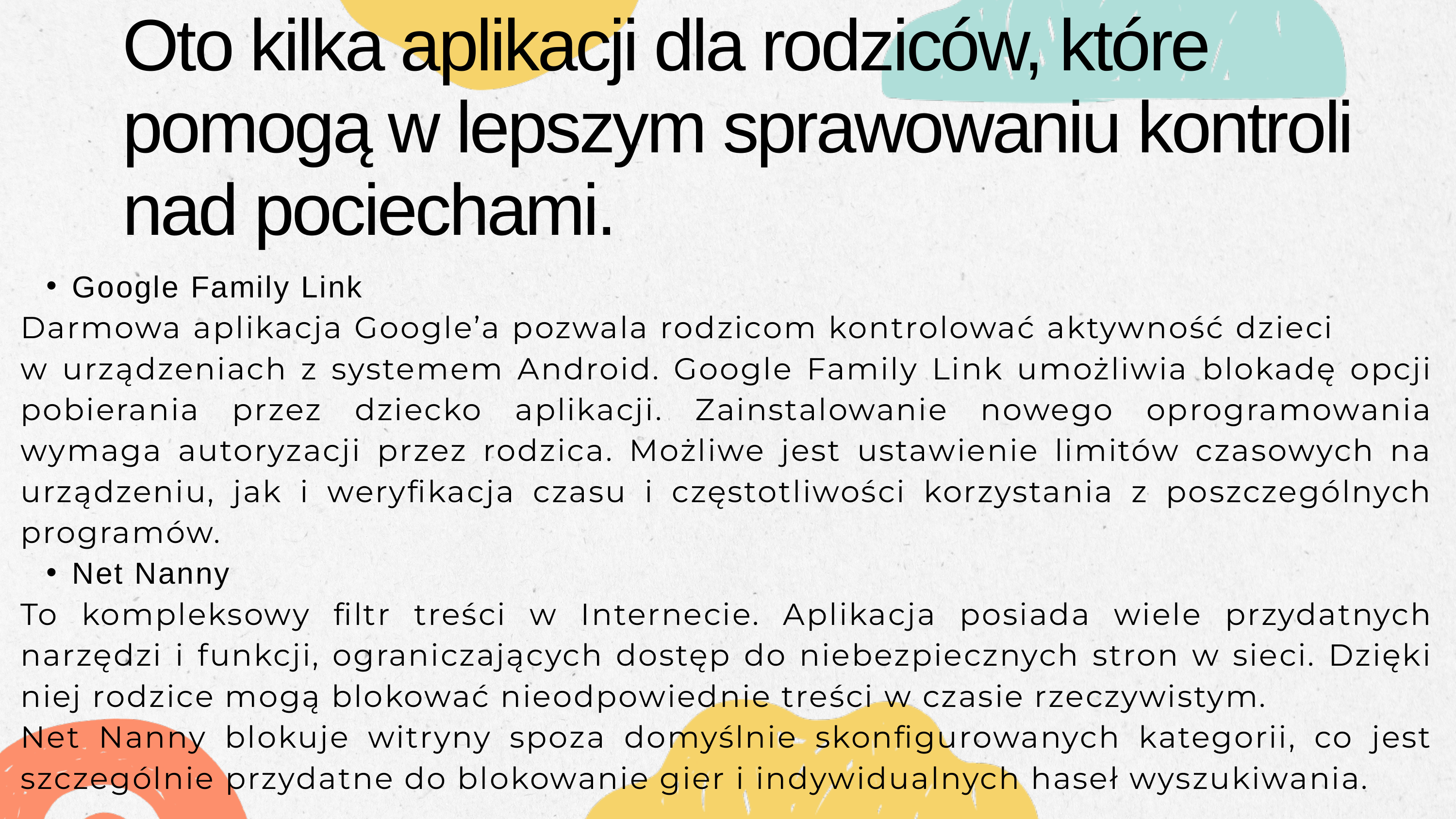

Oto kilka aplikacji dla rodziców, które pomogą w lepszym sprawowaniu kontroli nad pociechami.
Google Family Link
Darmowa aplikacja Google’a pozwala rodzicom kontrolować aktywność dzieci          w urządzeniach z systemem Android. Google Family Link umożliwia blokadę opcji pobierania przez dziecko aplikacji. Zainstalowanie nowego oprogramowania wymaga autoryzacji przez rodzica. Możliwe jest ustawienie limitów czasowych na urządzeniu, jak i weryfikacja czasu i częstotliwości korzystania z poszczególnych programów.
Net Nanny
To kompleksowy filtr treści w Internecie. Aplikacja posiada wiele przydatnych narzędzi i funkcji, ograniczających dostęp do niebezpiecznych stron w sieci. Dzięki niej rodzice mogą blokować nieodpowiednie treści w czasie rzeczywistym.
Net Nanny blokuje witryny spoza domyślnie skonfigurowanych kategorii, co jest szczególnie przydatne do blokowanie gier i indywidualnych haseł wyszukiwania.